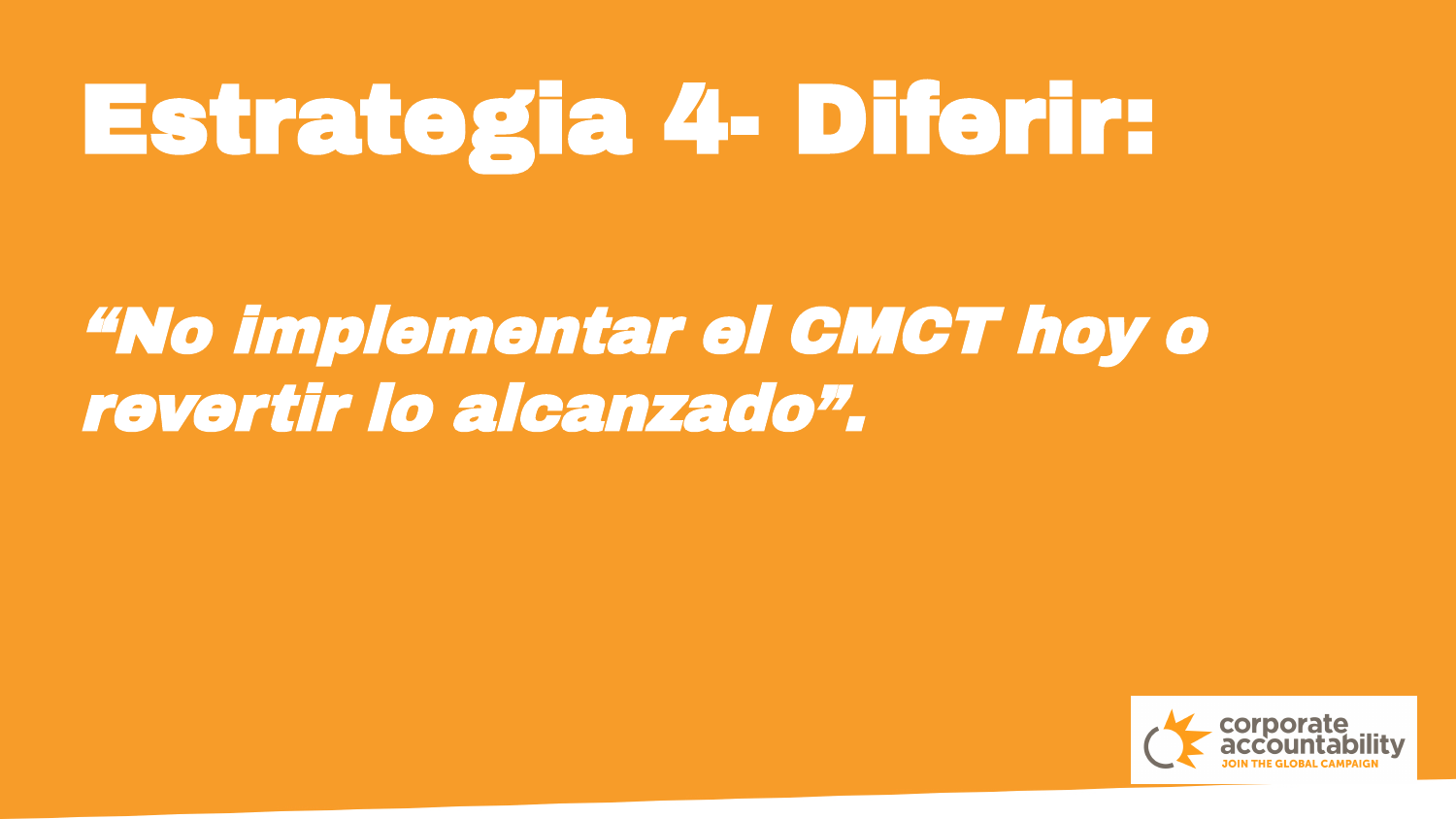

Estrategia 4- Diferir:
“No implementar el CMCT hoy o revertir lo alcanzado”.